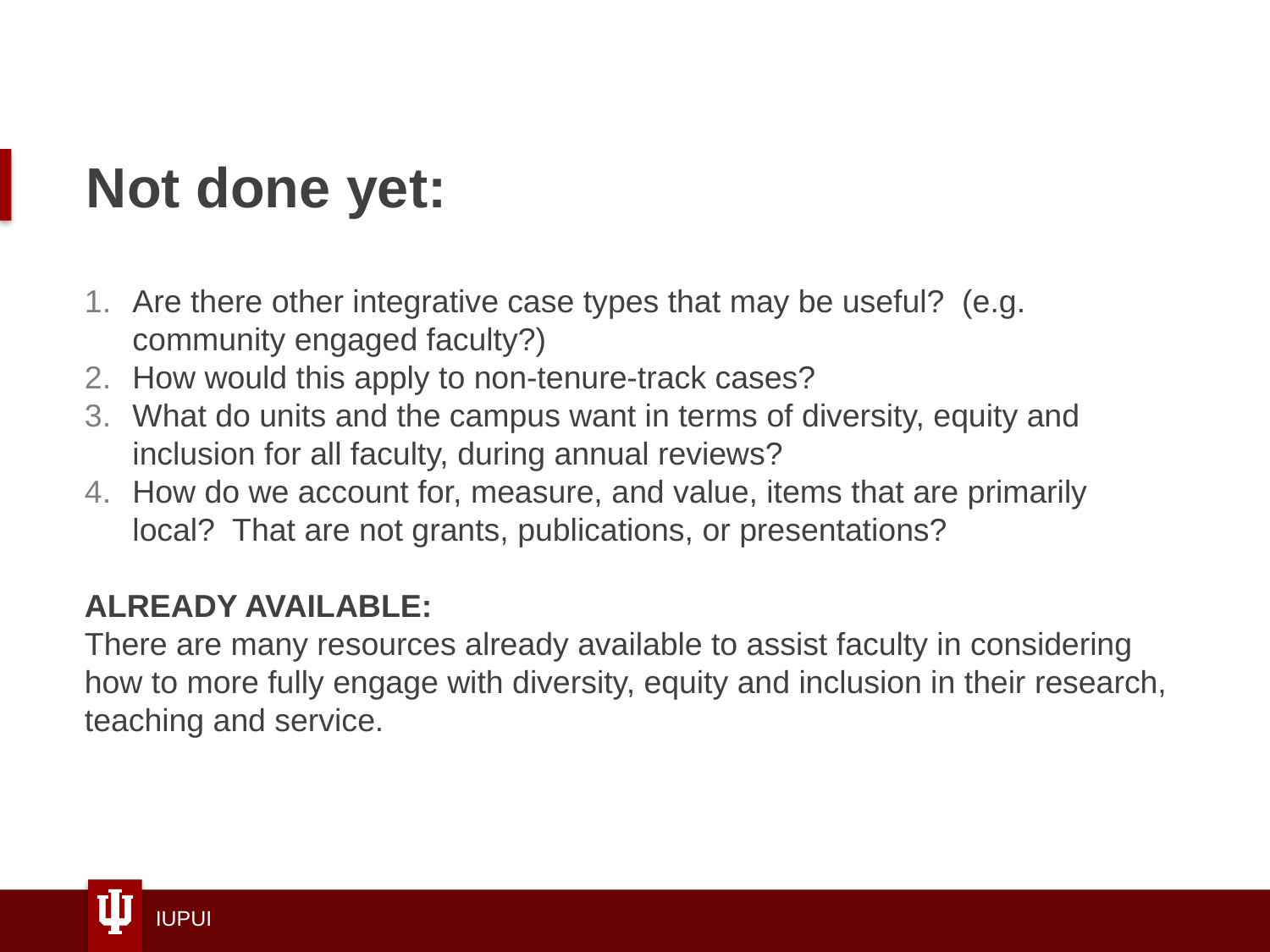

# Not done yet:
Are there other integrative case types that may be useful?  (e.g. community engaged faculty?)
How would this apply to non-tenure-track cases?
What do units and the campus want in terms of diversity, equity and inclusion for all faculty, during annual reviews?
How do we account for, measure, and value, items that are primarily local?  That are not grants, publications, or presentations?

ALREADY AVAILABLE:
There are many resources already available to assist faculty in considering how to more fully engage with diversity, equity and inclusion in their research, teaching and service.